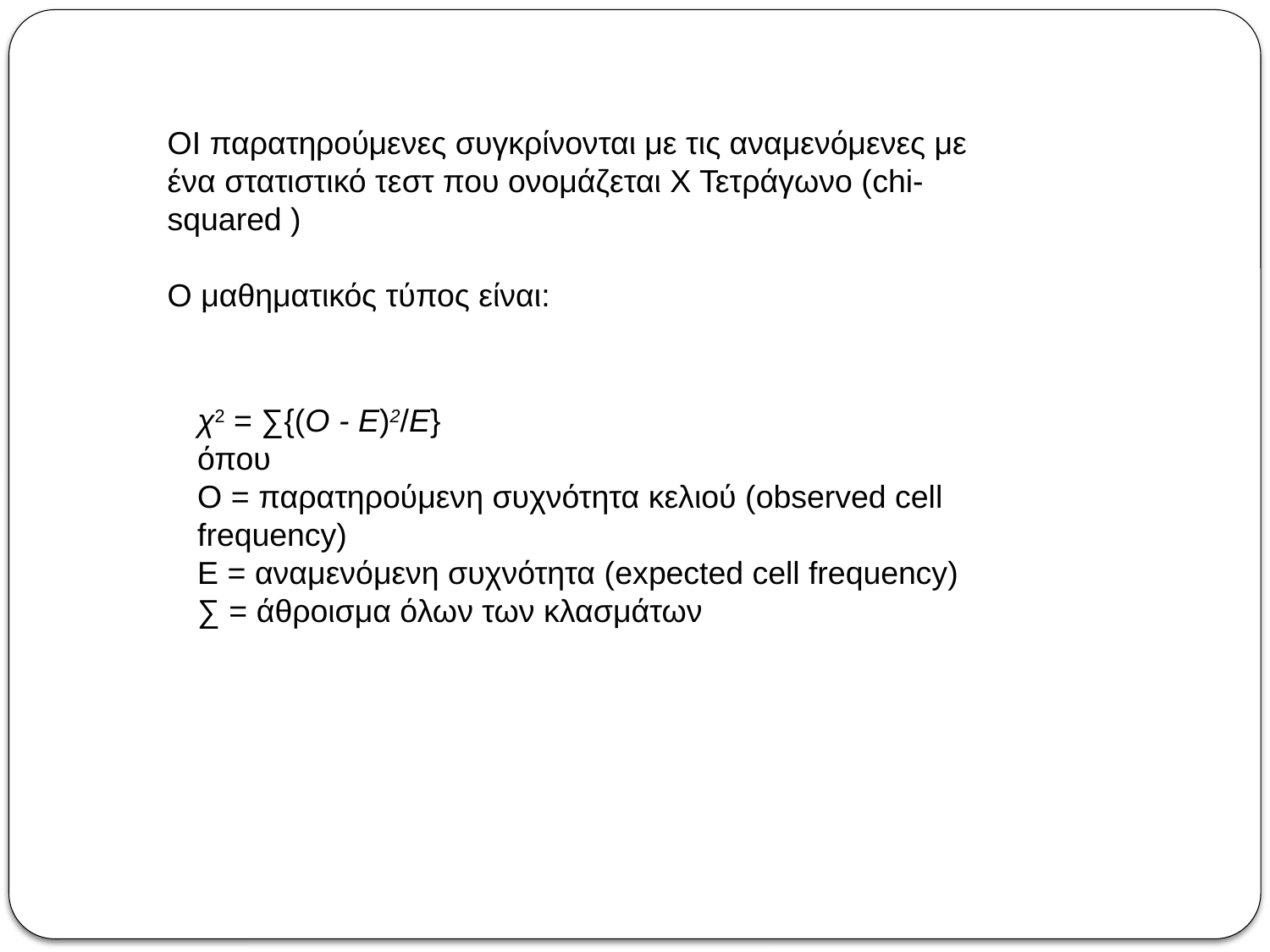

ΟΙ παρατηρούμενες συγκρίνονται με τις αναμενόμενες με ένα στατιστικό τεστ που ονομάζεται Χ Τετράγωνο (chi-squared )

Ο μαθηματικός τύπος είναι:

χ2 = ∑{(O - E)2/E}
όπου
O = παρατηρούμενη συχνότητα κελιού (observed cell frequency)
E = αναμενόμενη συχνότητα (expected cell frequency)
∑ = άθροισμα όλων των κλασμάτων